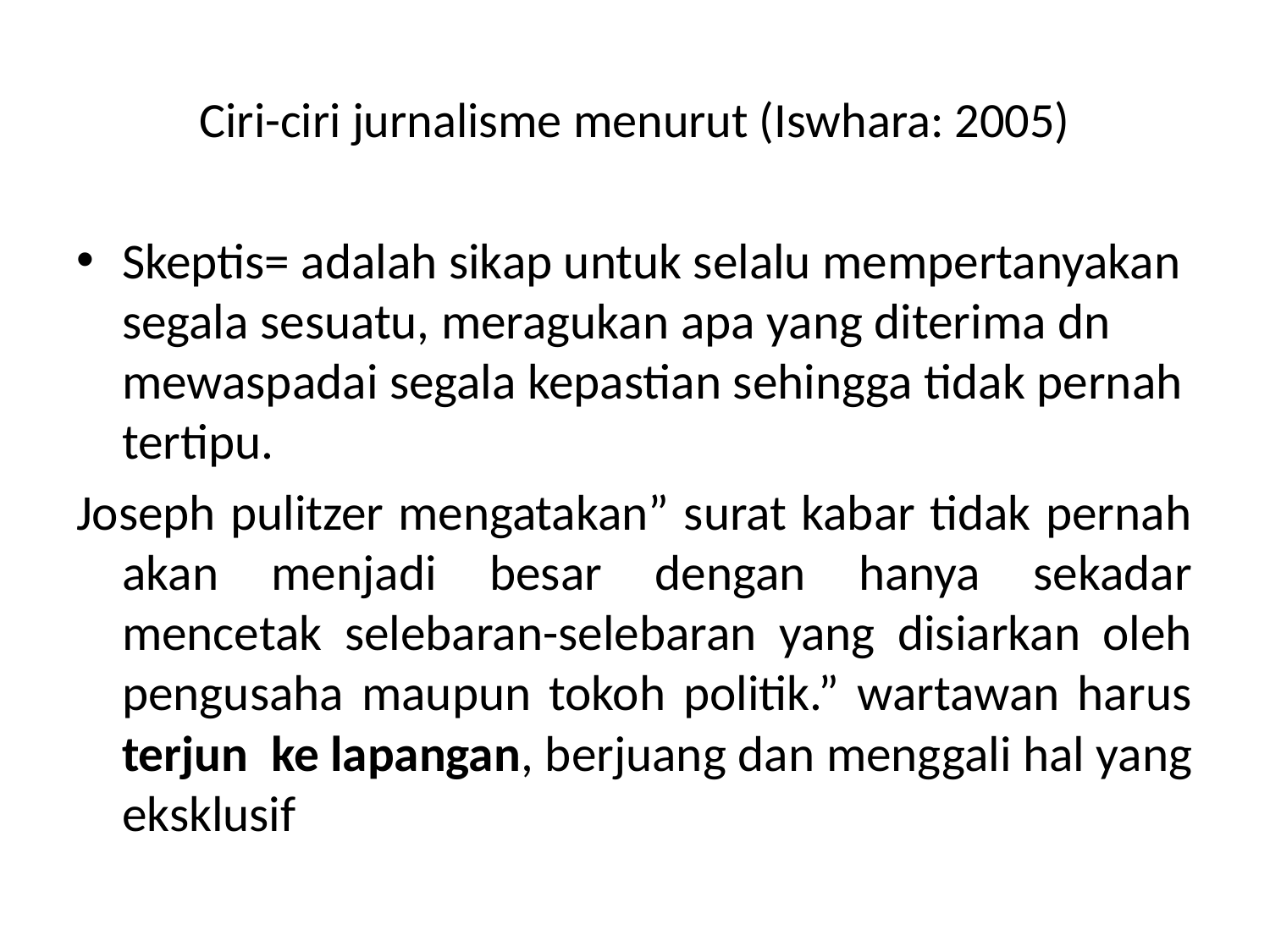

# Ciri-ciri jurnalisme menurut (Iswhara: 2005)
Skeptis= adalah sikap untuk selalu mempertanyakan segala sesuatu, meragukan apa yang diterima dn mewaspadai segala kepastian sehingga tidak pernah tertipu.
Joseph pulitzer mengatakan” surat kabar tidak pernah akan menjadi besar dengan hanya sekadar mencetak selebaran-selebaran yang disiarkan oleh pengusaha maupun tokoh politik.” wartawan harus terjun  ke lapangan, berjuang dan menggali hal yang eksklusif